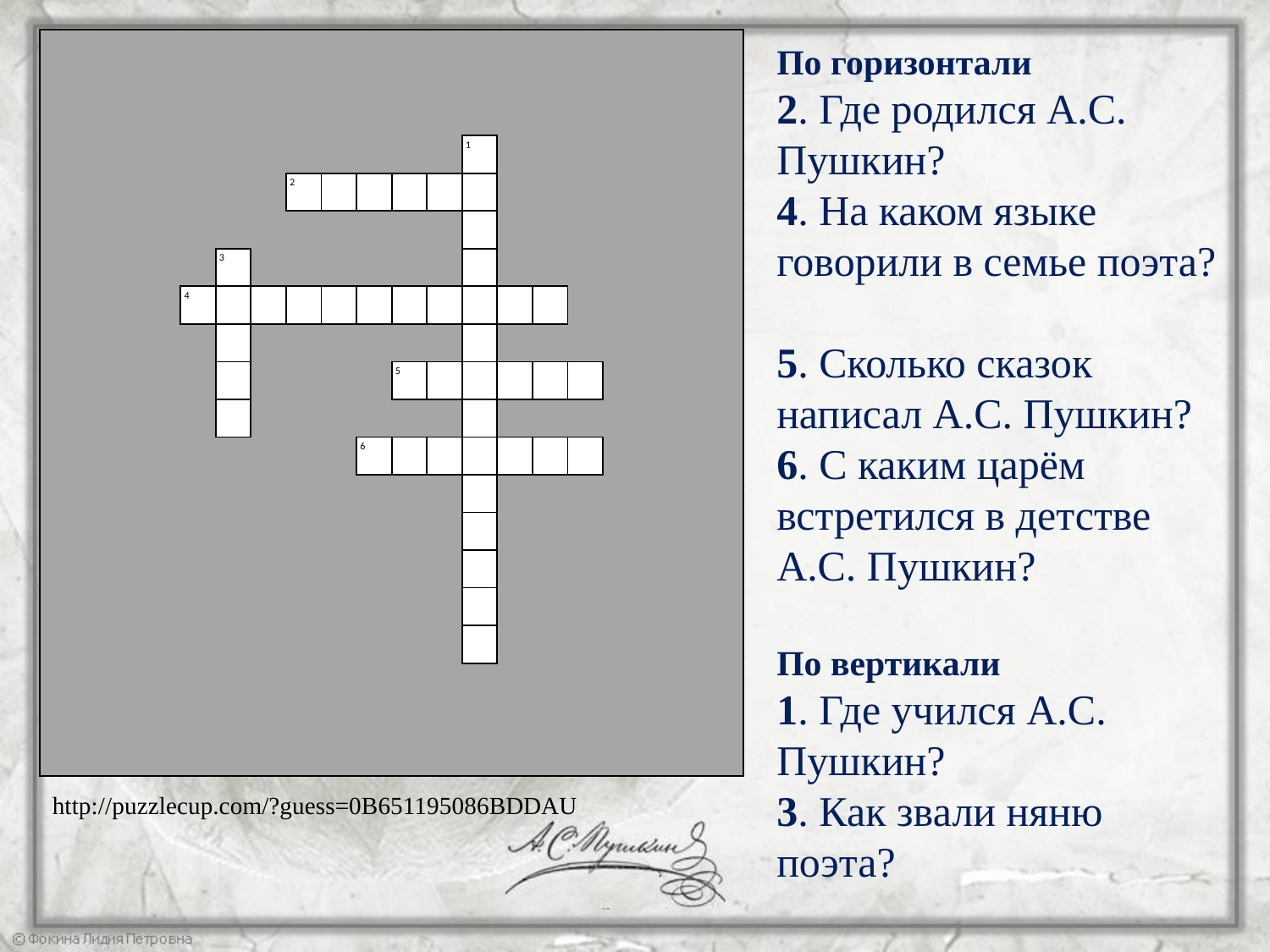

| X | X | X | X | X | X | X | X | X | X | X | X | X | X | X | X | X | X | X | X |
| --- | --- | --- | --- | --- | --- | --- | --- | --- | --- | --- | --- | --- | --- | --- | --- | --- | --- | --- | --- |
| X | X | X | X | X | X | X | X | X | X | X | X | X | X | X | X | X | X | X | X |
| X | X | X | X | X | X | X | X | X | X | X | X | X | X | X | X | X | X | X | X |
| X | X | X | X | X | X | X | X | X | X | X | X | 1 | X | X | X | X | X | X | X |
| X | X | X | X | X | X | X | 2 |  |  |  |  |  | X | X | X | X | X | X | X |
| X | X | X | X | X | X | X | X | X | X | X | X |  | X | X | X | X | X | X | X |
| X | X | X | X | X | 3 | X | X | X | X | X | X |  | X | X | X | X | X | X | X |
| X | X | X | X | 4 |  |  |  |  |  |  |  |  |  |  | X | X | X | X | X |
| X | X | X | X | X |  | X | X | X | X | X | X |  | X | X | X | X | X | X | X |
| X | X | X | X | X |  | X | X | X | X | 5 |  |  |  |  |  | X | X | X | X |
| X | X | X | X | X |  | X | X | X | X | X | X |  | X | X | X | X | X | X | X |
| X | X | X | X | X | X | X | X | X | 6 |  |  |  |  |  |  | X | X | X | X |
| X | X | X | X | X | X | X | X | X | X | X | X |  | X | X | X | X | X | X | X |
| X | X | X | X | X | X | X | X | X | X | X | X |  | X | X | X | X | X | X | X |
| X | X | X | X | X | X | X | X | X | X | X | X |  | X | X | X | X | X | X | X |
| X | X | X | X | X | X | X | X | X | X | X | X |  | X | X | X | X | X | X | X |
| X | X | X | X | X | X | X | X | X | X | X | X |  | X | X | X | X | X | X | X |
| X | X | X | X | X | X | X | X | X | X | X | X | X | X | X | X | X | X | X | X |
| X | X | X | X | X | X | X | X | X | X | X | X | X | X | X | X | X | X | X | X |
| X | X | X | X | X | X | X | X | X | X | X | X | X | X | X | X | X | X | X | X |
По горизонтали
2. Где родился А.С. Пушкин?
4. На каком языке говорили в семье поэта?
5. Сколько сказок написал А.С. Пушкин?
6. С каким царём встретился в детстве А.С. Пушкин?
По вертикали
1. Где учился А.С. Пушкин?
3. Как звали няню поэта?

http://puzzlecup.com/?guess=0B651195086BDDAU